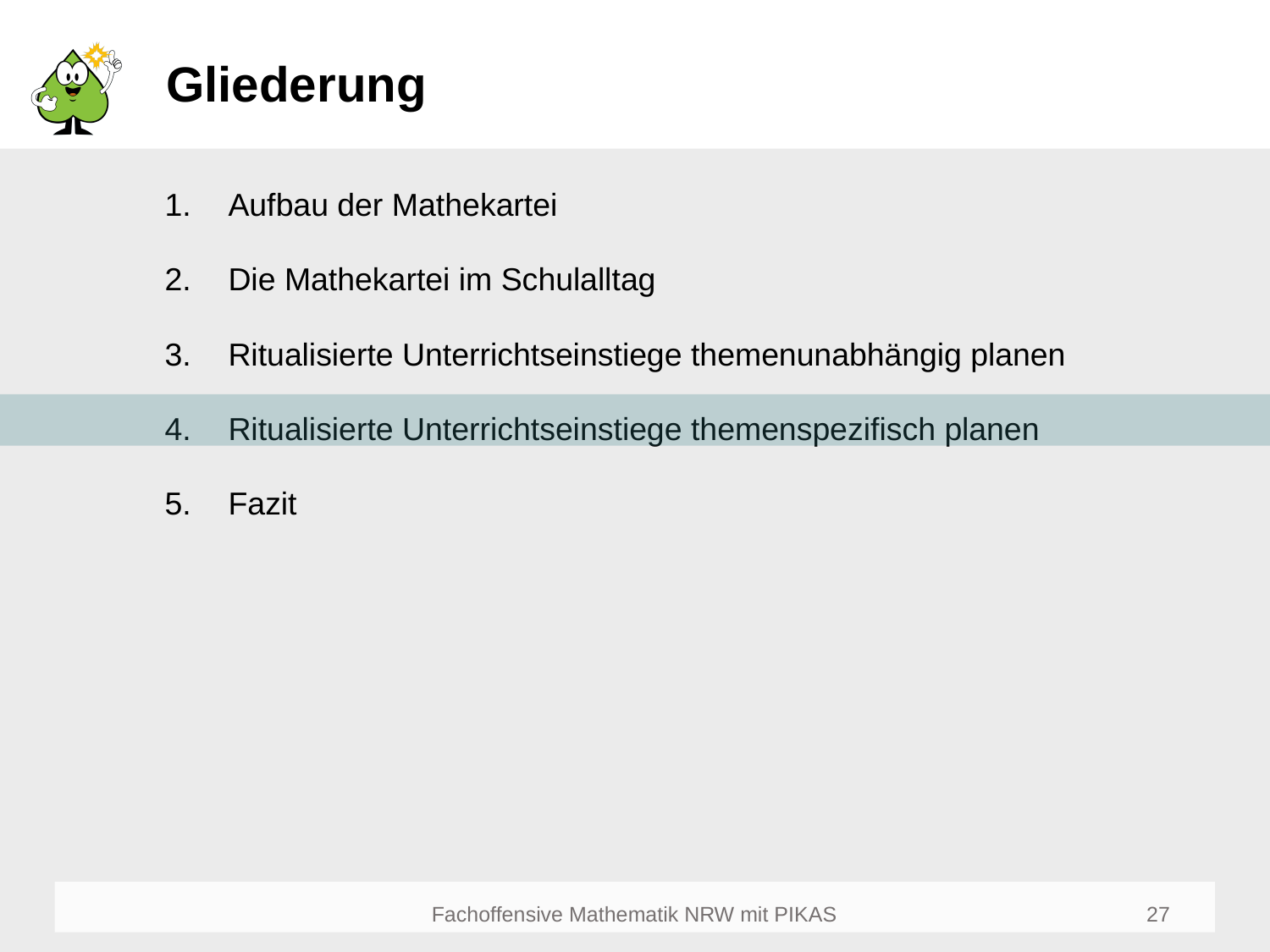

# Gliederung
Aufbau der Mathekartei
Die Mathekartei im Schulalltag
Ritualisierte Unterrichtseinstiege themenunabhängig planen
Ritualisierte Unterrichtseinstiege themenspezifisch planen
Fazit

27